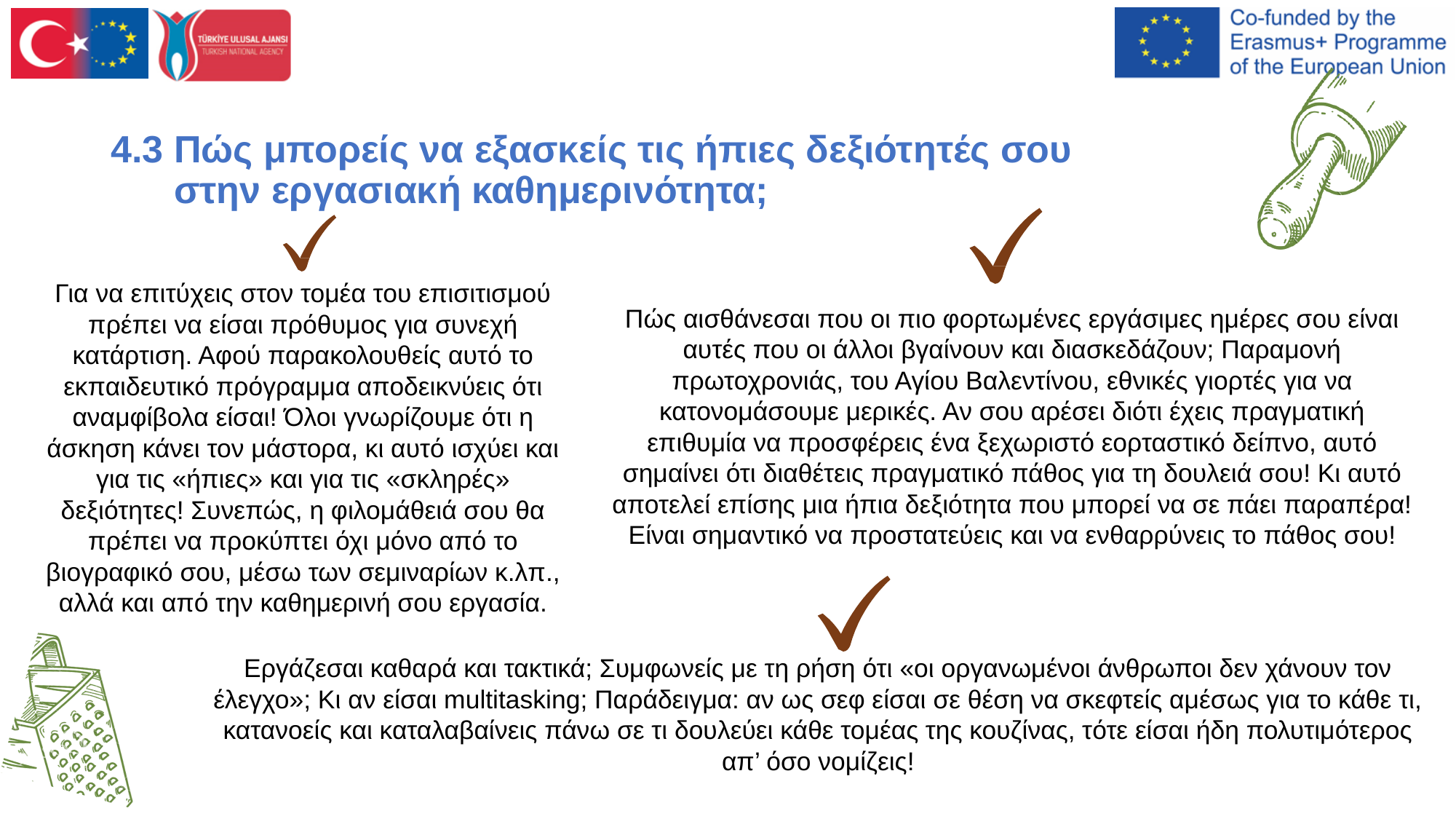

# 4.3 Πώς μπορείς να εξασκείς τις ήπιες δεξιότητές σου στην εργασιακή καθημερινότητα;

Για να επιτύχεις στον τομέα του επισιτισμού πρέπει να είσαι πρόθυμος για συνεχή κατάρτιση. Αφού παρακολουθείς αυτό το εκπαιδευτικό πρόγραμμα αποδεικνύεις ότι αναμφίβολα είσαι! Όλοι γνωρίζουμε ότι η άσκηση κάνει τον μάστορα, κι αυτό ισχύει και για τις «ήπιες» και για τις «σκληρές» δεξιότητες! Συνεπώς, η φιλομάθειά σου θα πρέπει να προκύπτει όχι μόνο από το βιογραφικό σου, μέσω των σεμιναρίων κ.λπ., αλλά και από την καθημερινή σου εργασία.
Πώς αισθάνεσαι που οι πιο φορτωμένες εργάσιμες ημέρες σου είναι αυτές που οι άλλοι βγαίνουν και διασκεδάζουν; Παραμονή πρωτοχρονιάς, του Αγίου Βαλεντίνου, εθνικές γιορτές για να κατονομάσουμε μερικές. Αν σου αρέσει διότι έχεις πραγματική επιθυμία να προσφέρεις ένα ξεχωριστό εορταστικό δείπνο, αυτό σημαίνει ότι διαθέτεις πραγματικό πάθος για τη δουλειά σου! Κι αυτό αποτελεί επίσης μια ήπια δεξιότητα που μπορεί να σε πάει παραπέρα! Είναι σημαντικό να προστατεύεις και να ενθαρρύνεις το πάθος σου!

Εργάζεσαι καθαρά και τακτικά; Συμφωνείς με τη ρήση ότι «οι οργανωμένοι άνθρωποι δεν χάνουν τον έλεγχο»; Κι αν είσαι multitasking; Παράδειγμα: αν ως σεφ είσαι σε θέση να σκεφτείς αμέσως για το κάθε τι, κατανοείς και καταλαβαίνεις πάνω σε τι δουλεύει κάθε τομέας της κουζίνας, τότε είσαι ήδη πολυτιμότερος απ’ όσο νομίζεις!